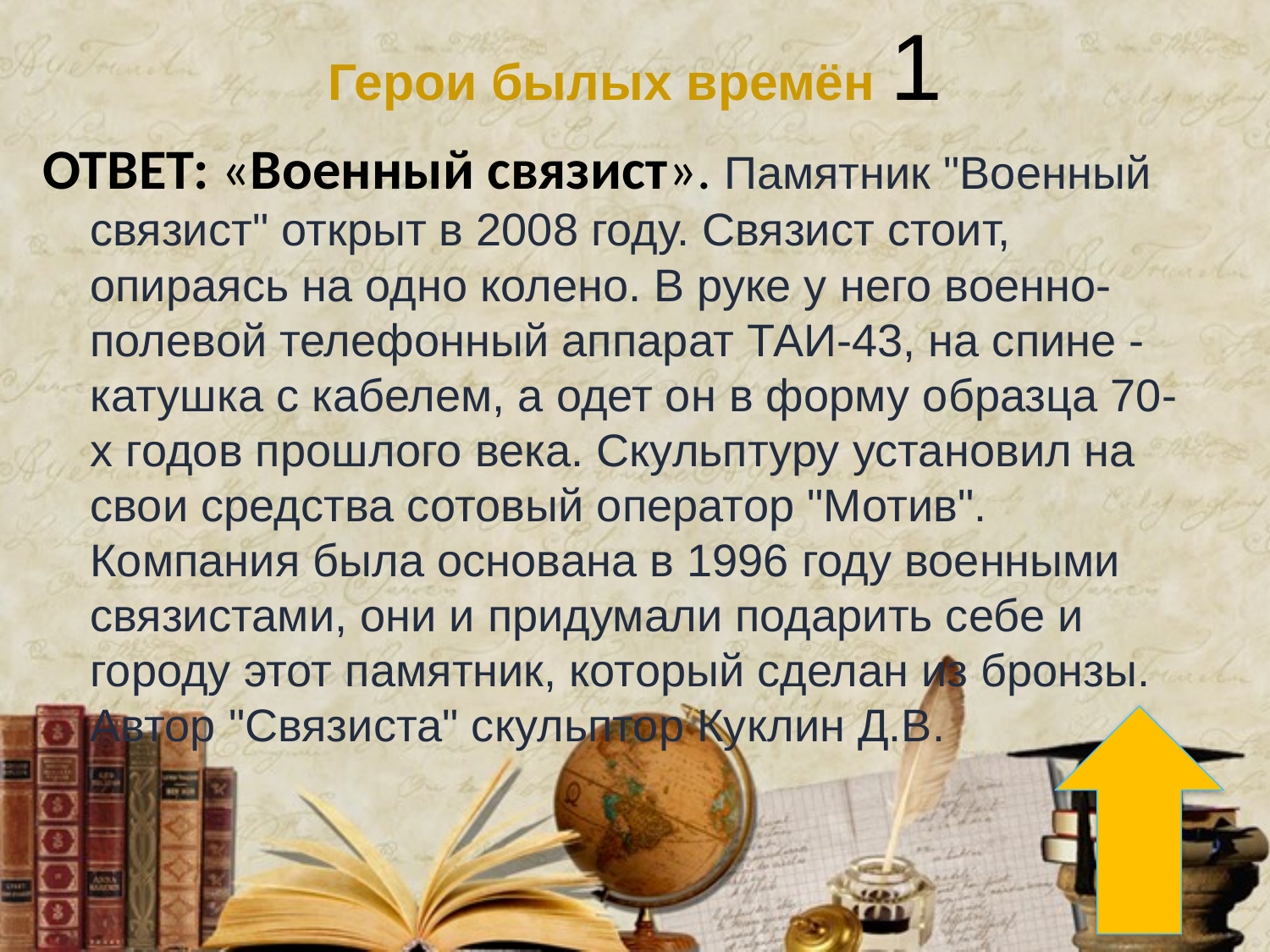

# Герои былых времён 1
ОТВЕТ: «Военный связист». Памятник "Военный связист" открыт в 2008 году. Связист стоит, опираясь на одно колено. В руке у него военно-полевой телефонный аппарат ТАИ-43, на спине - катушка с кабелем, а одет он в форму образца 70-х годов прошлого века. Скульптуру установил на свои средства сотовый оператор "Мотив". Компания была основана в 1996 году военными связистами, они и придумали подарить себе и городу этот памятник, который сделан из бронзы. Автор "Связиста" скульптор Куклин Д.В.